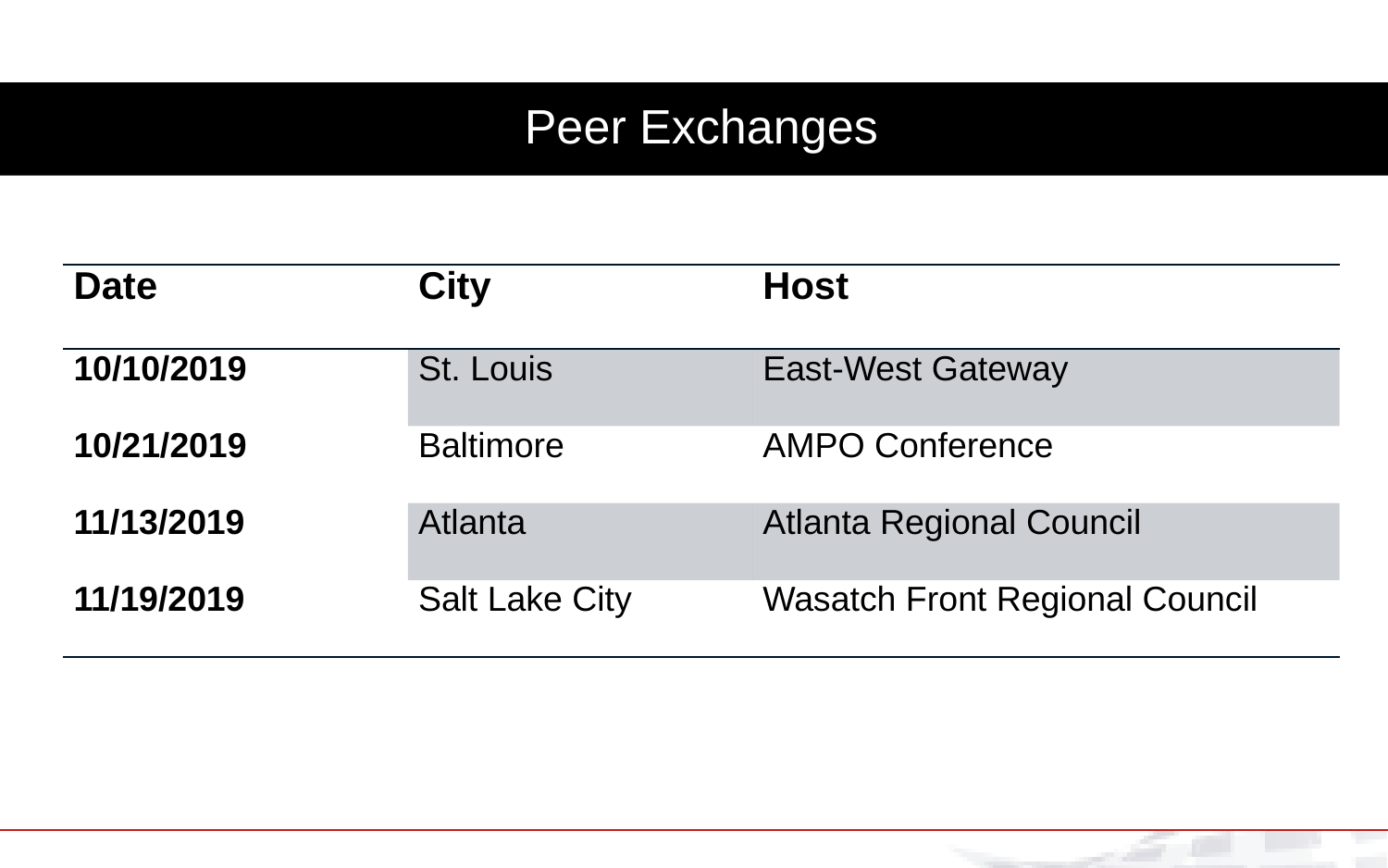

# Peer Exchanges

| Date | City | Host |
| --- | --- | --- |
| 10/10/2019 | St. Louis | East-West Gateway |
| 10/21/2019 | Baltimore | AMPO Conference |
| 11/13/2019 | Atlanta | Atlanta Regional Council |
| 11/19/2019 | Salt Lake City | Wasatch Front Regional Council |